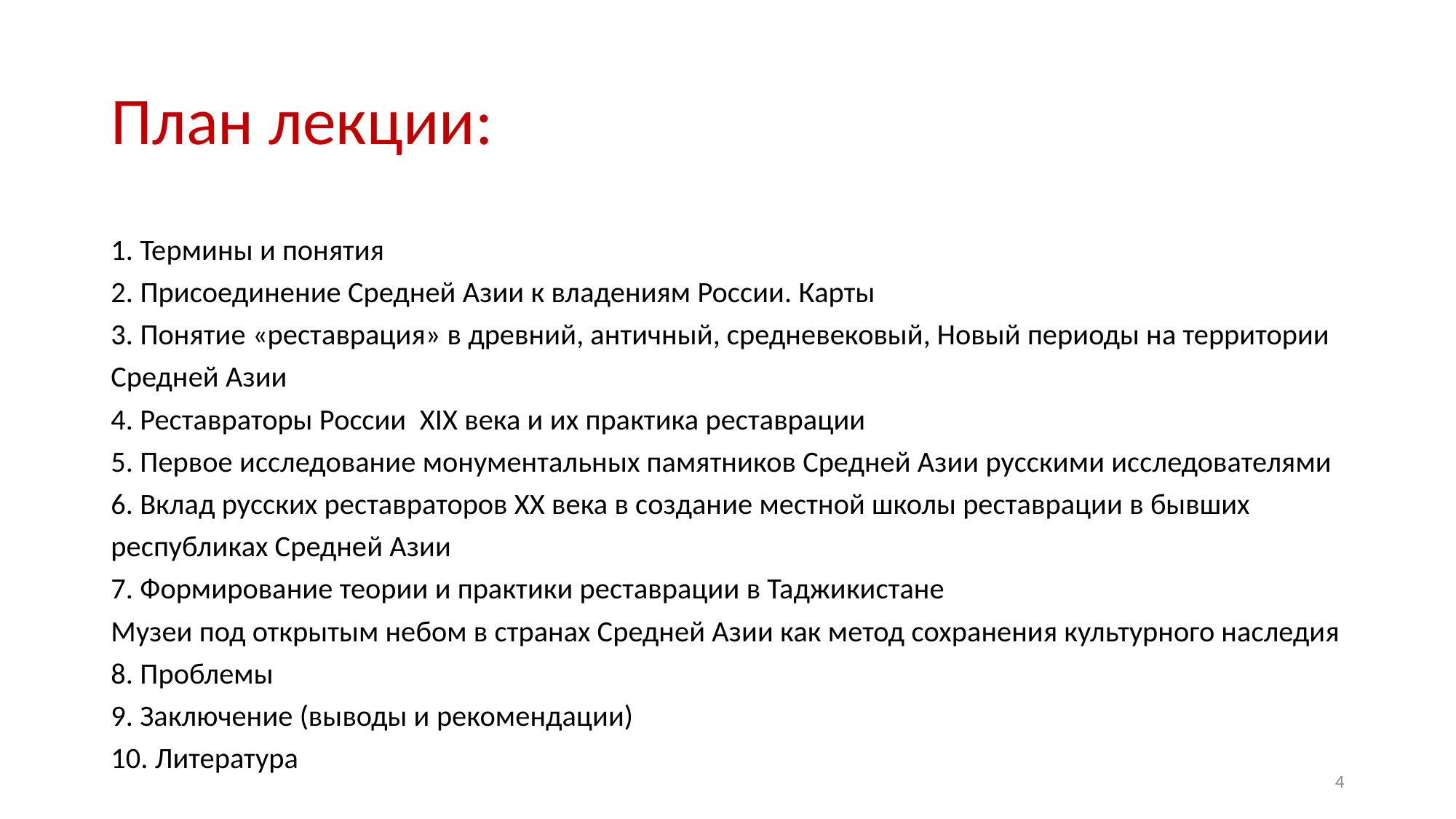

# План лекции:
1. Термины и понятия
2. Присоединение Средней Азии к владениям России. Карты
3. Понятие «реставрация» в древний, античный, средневековый, Новый периоды на территории Средней Азии
4. Реставраторы России  XIX века и их практика реставрации
5. Первое исследование монументальных памятников Средней Азии русскими исследователями
6. Вклад русских реставраторов ХХ века в создание местной школы реставрации в бывших республиках Средней Азии
7. Формирование теории и практики реставрации в Таджикистане
Музеи под открытым небом в странах Средней Азии как метод сохранения культурного наследия
8. Проблемы
9. Заключение (выводы и рекомендации)
10. Литература

4